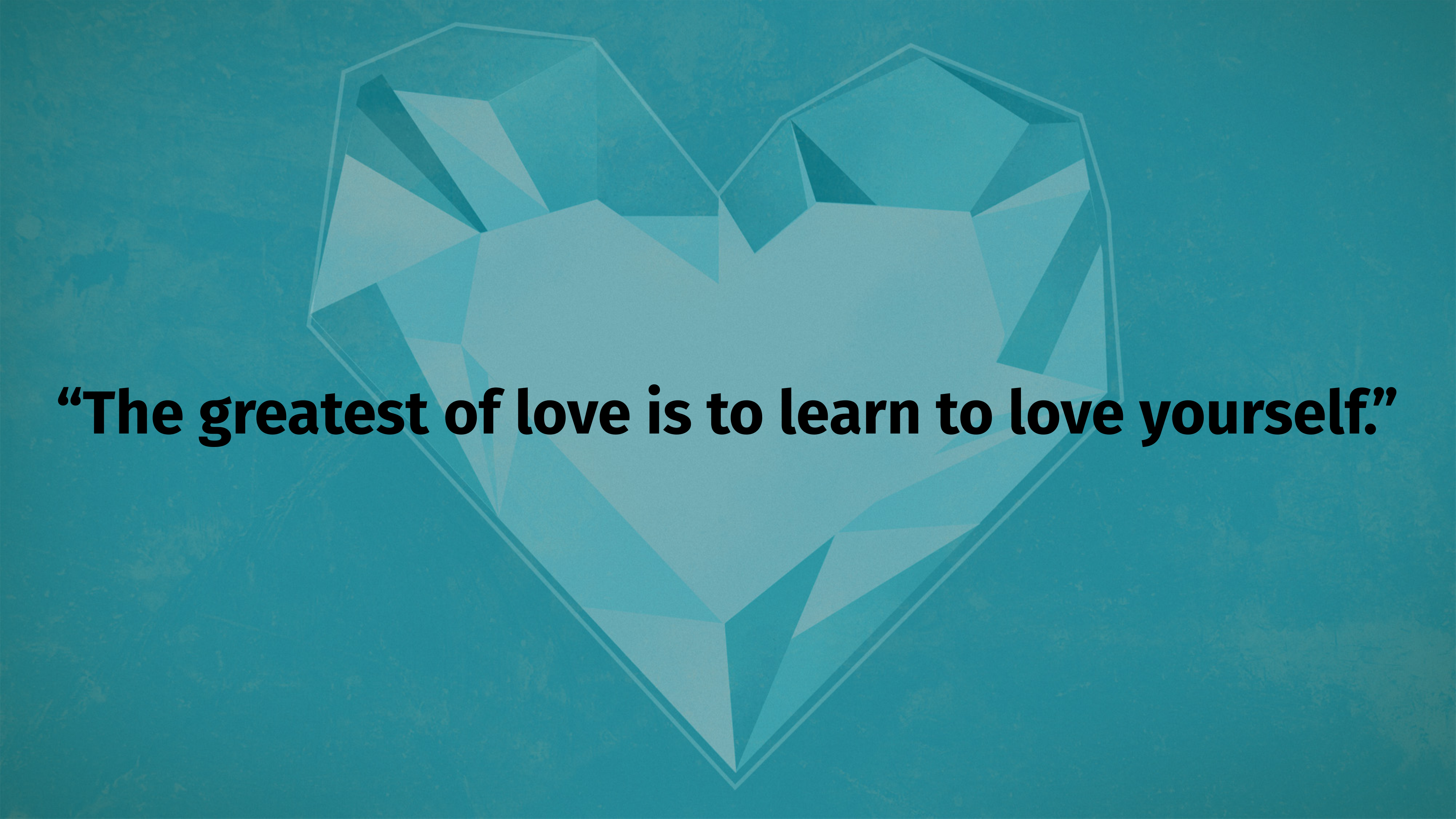

“The greatest of love is to learn to love yourself.”